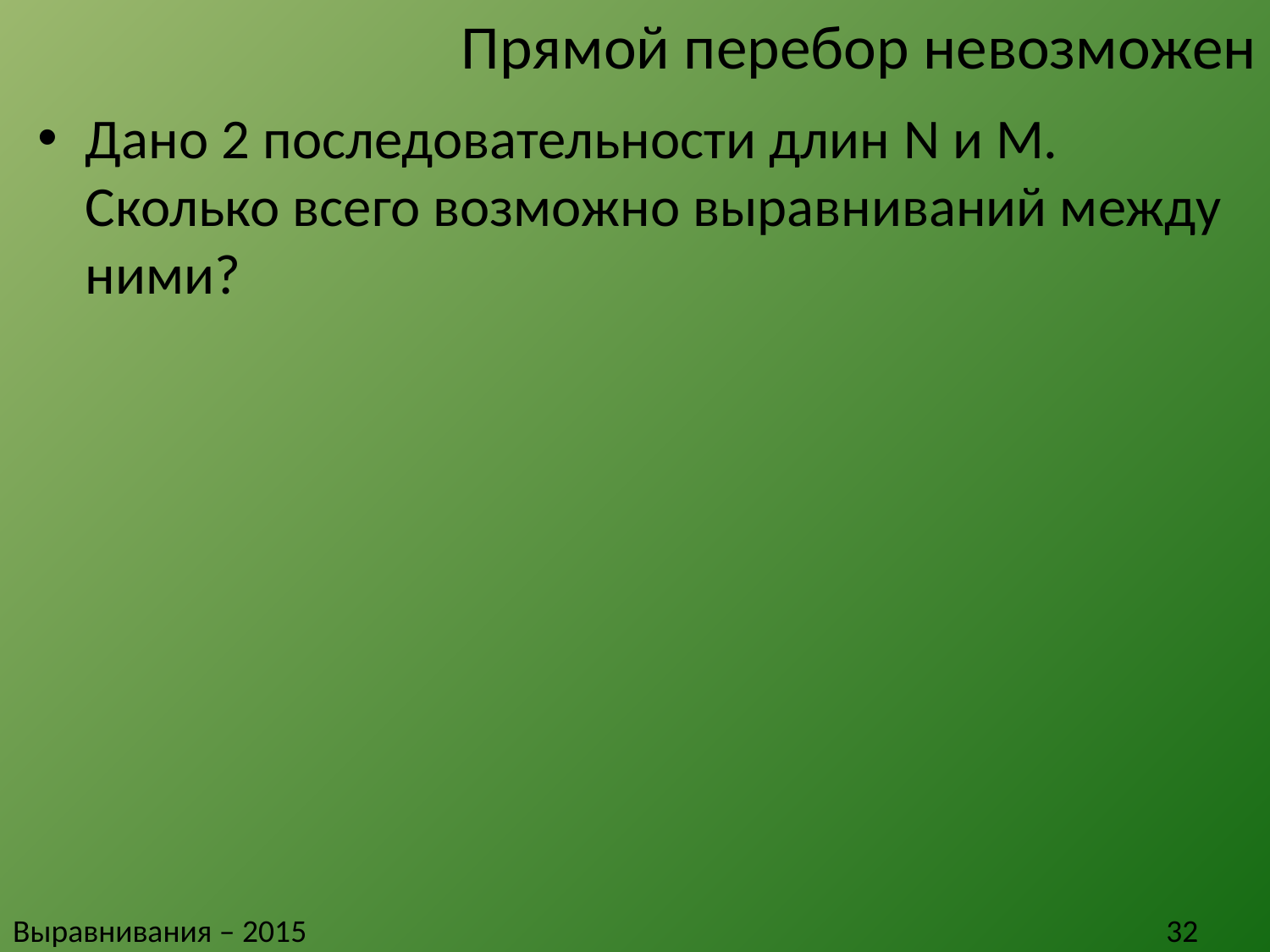

# Прямой перебор невозможен
Дано 2 последовательности длин N и M. Сколько всего возможно выравниваний между ними?